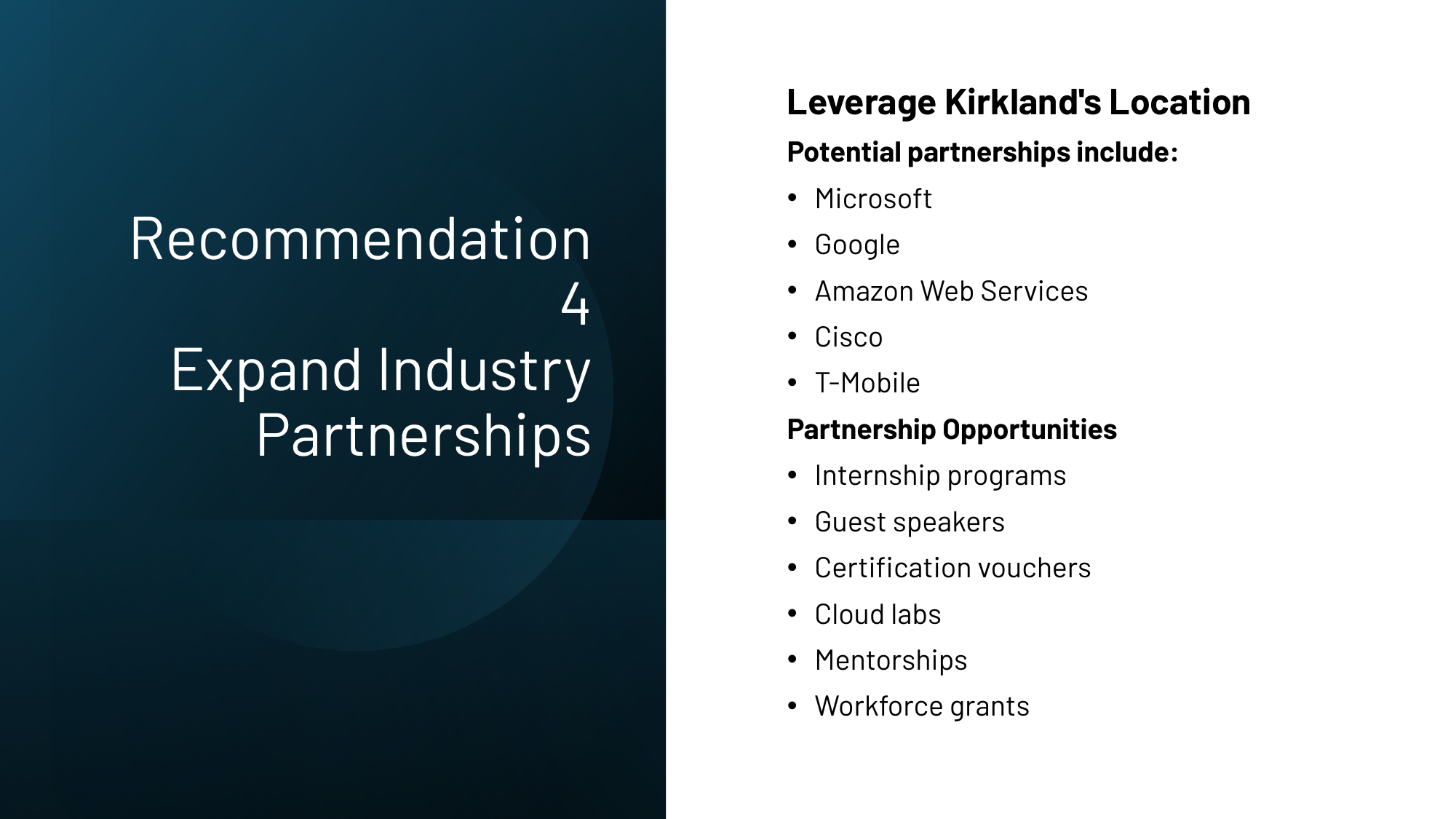

# Recommendation 4 Expand Industry Partnerships

Leverage Kirkland's Location
Potential partnerships include:
Microsoft
Google
Amazon Web Services
Cisco
T-Mobile
Partnership Opportunities
Internship programs
Guest speakers
Certification vouchers
Cloud labs
Mentorships
Workforce grants